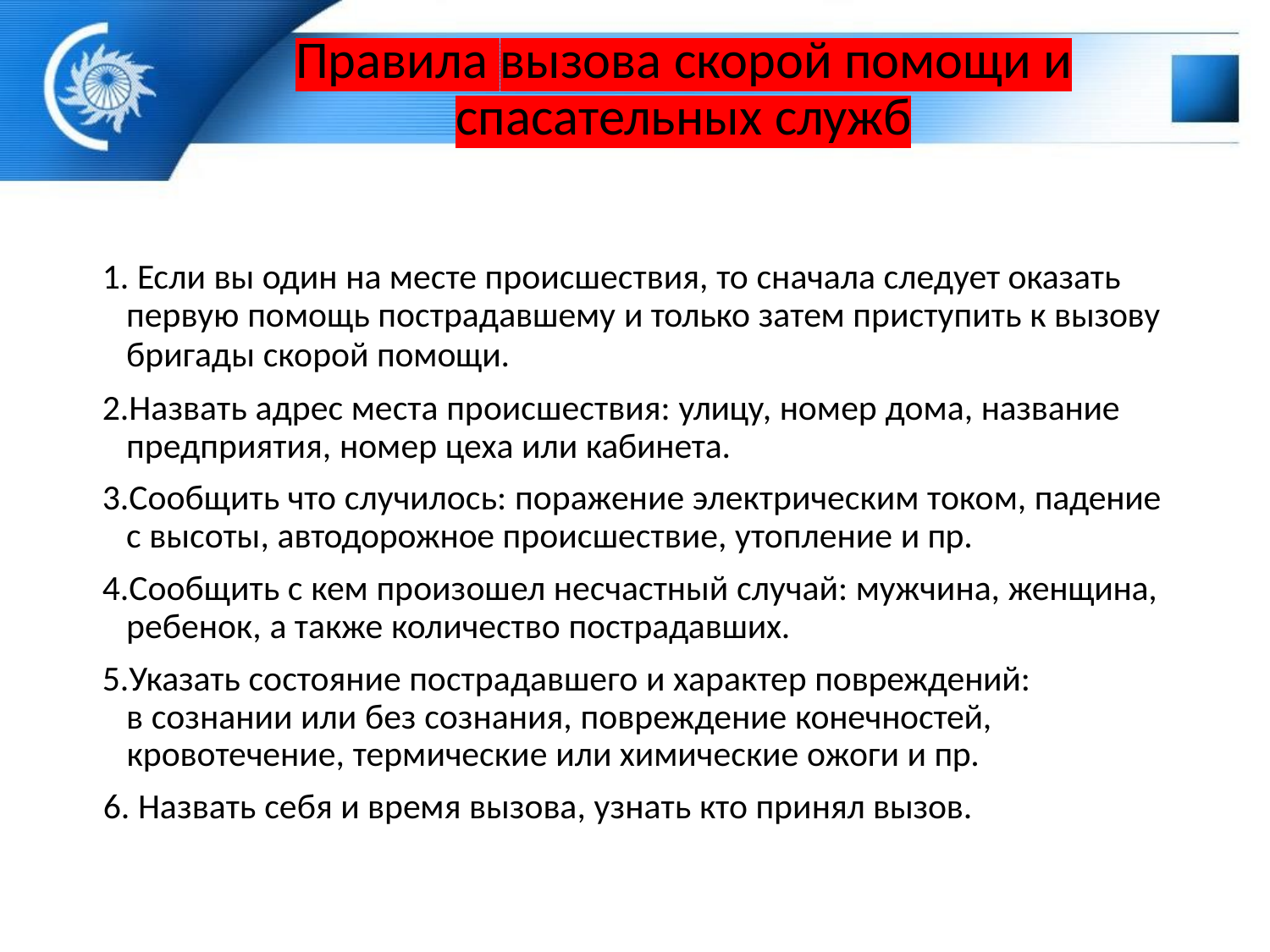

# Правила вызова скорой помощи и спасательных служб
Если вы один на месте происшествия, то сначала следует оказать
первую помощь пострадавшему и только затем приступить к вызову
бригады скорой помощи.
Назвать адрес места происшествия: улицу, номер дома, название предприятия, номер цеха или кабинета.
Сообщить что случилось: поражение электрическим током, падение с высоты, автодорожное происшествие, утопление и пр.
Сообщить с кем произошел несчастный случай: мужчина, женщина, ребенок, а также количество пострадавших.
Указать состояние пострадавшего и характер повреждений: в сознании или без сознания, повреждение конечностей,
кровотечение, термические или химические ожоги и пр.
Назвать себя и время вызова, узнать кто принял вызов.